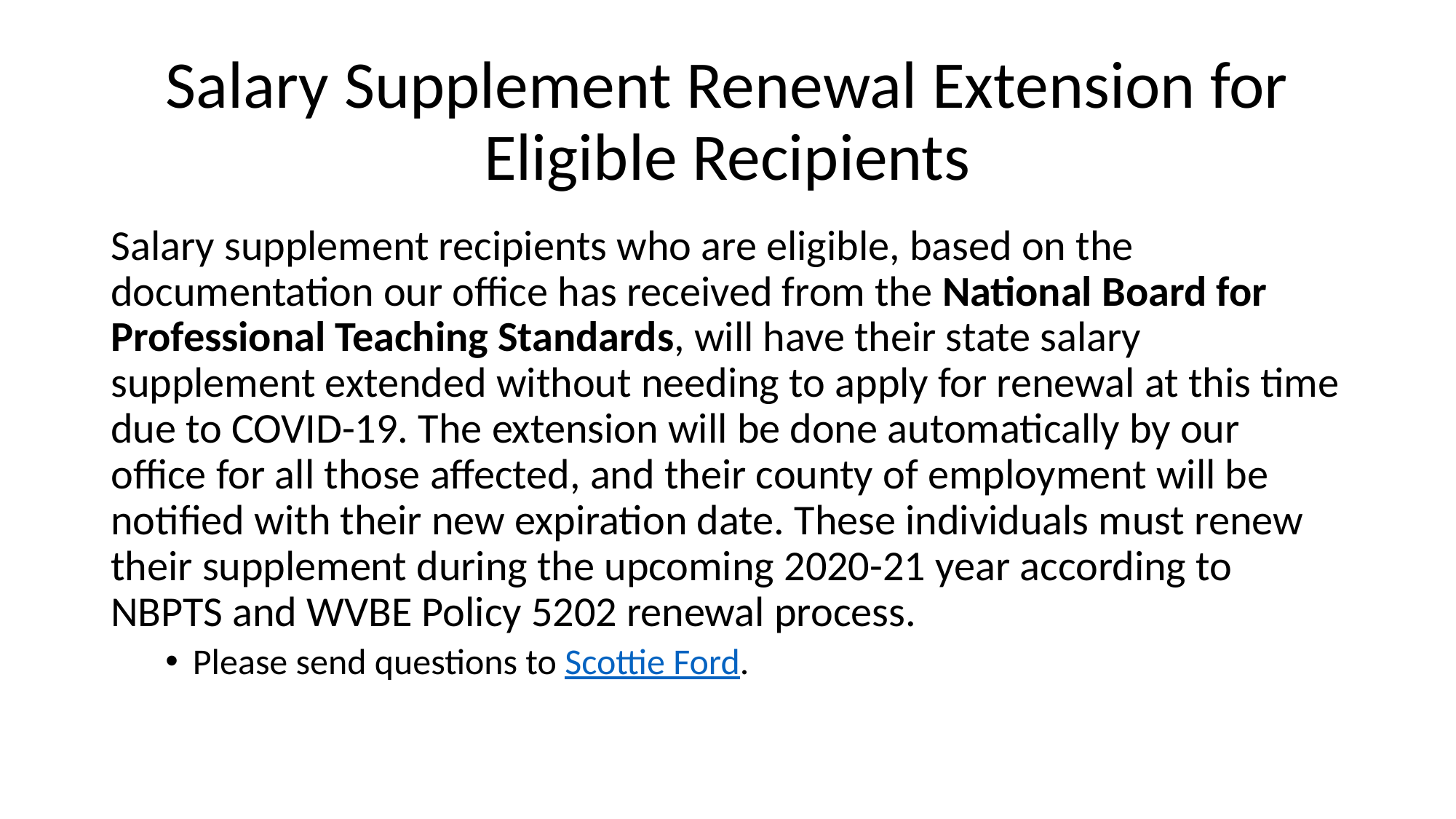

# Salary Supplement Renewal Extension for Eligible Recipients
Salary supplement recipients who are eligible, based on the documentation our office has received from the National Board for Professional Teaching Standards, will have their state salary supplement extended without needing to apply for renewal at this time due to COVID-19. The extension will be done automatically by our office for all those affected, and their county of employment will be notified with their new expiration date. These individuals must renew their supplement during the upcoming 2020-21 year according to NBPTS and WVBE Policy 5202 renewal process.
Please send questions to Scottie Ford.